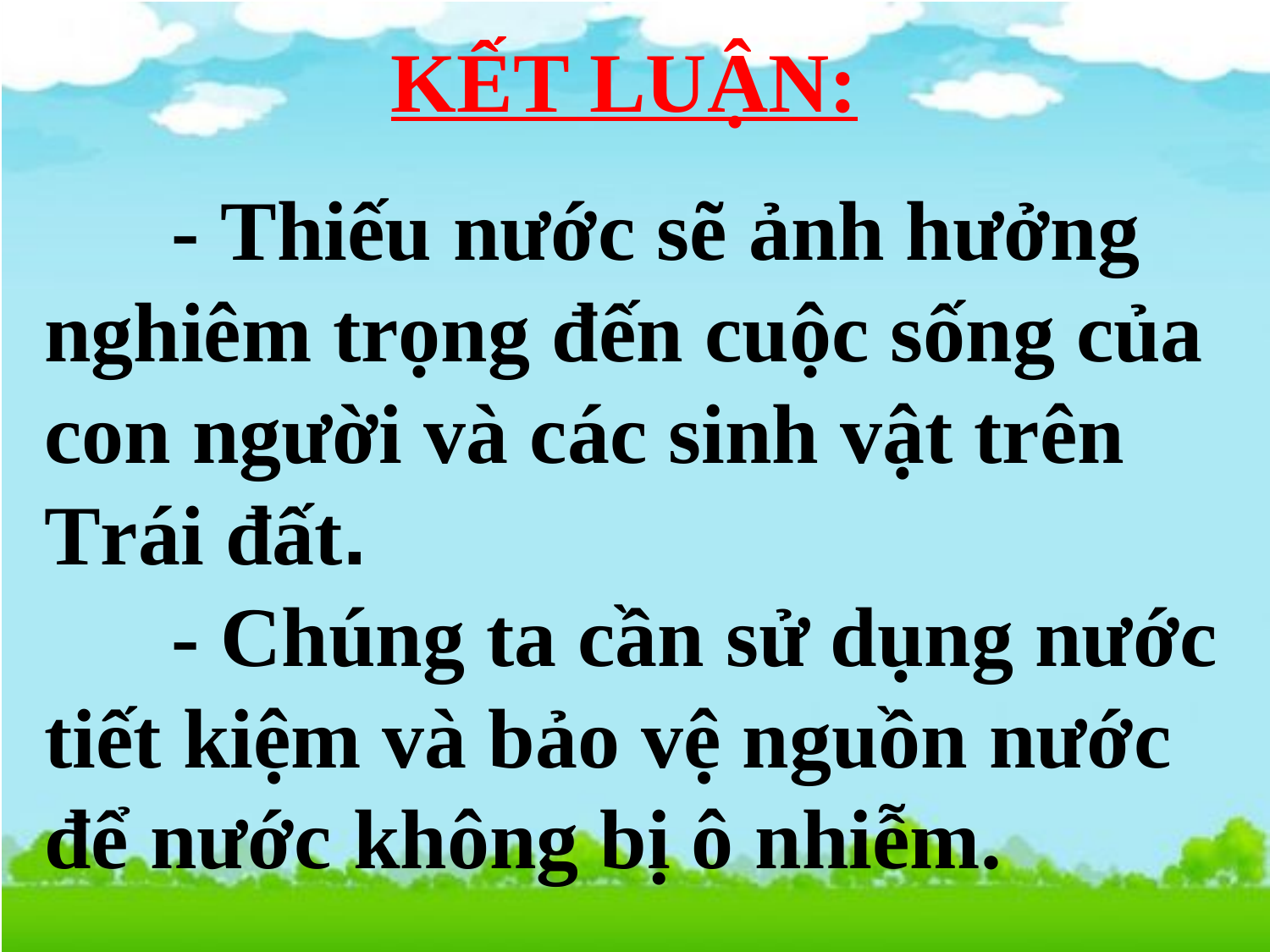

KẾT LUẬN:
	- Thiếu nước sẽ ảnh hưởng nghiêm trọng đến cuộc sống của con người và các sinh vật trên Trái đất.
	- Chúng ta cần sử dụng nước tiết kiệm và bảo vệ nguồn nước để nước không bị ô nhiễm.